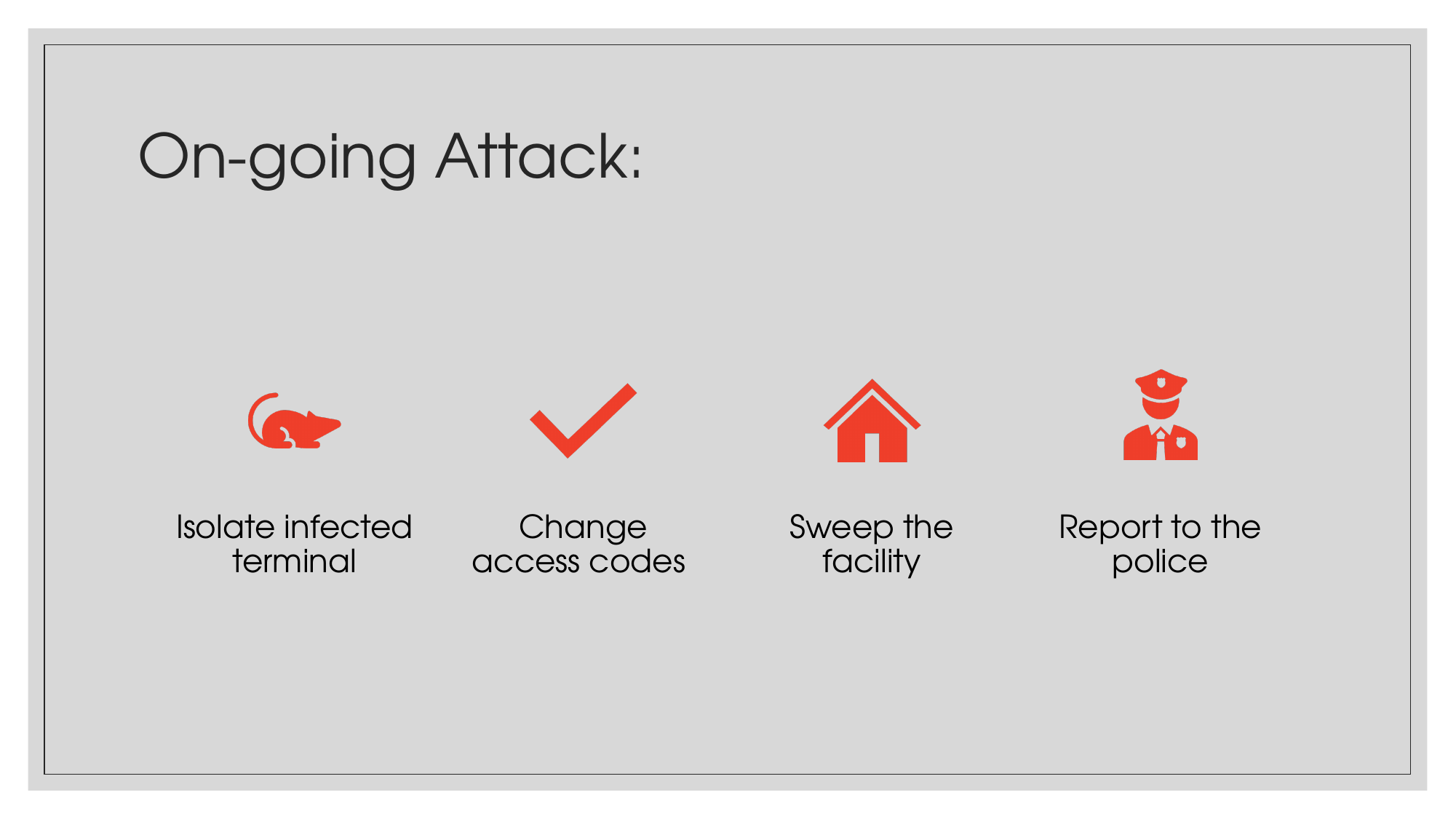

# On-going Attack:
Isolate infected terminal
Change access codes
Sweep the facility
Report to the police